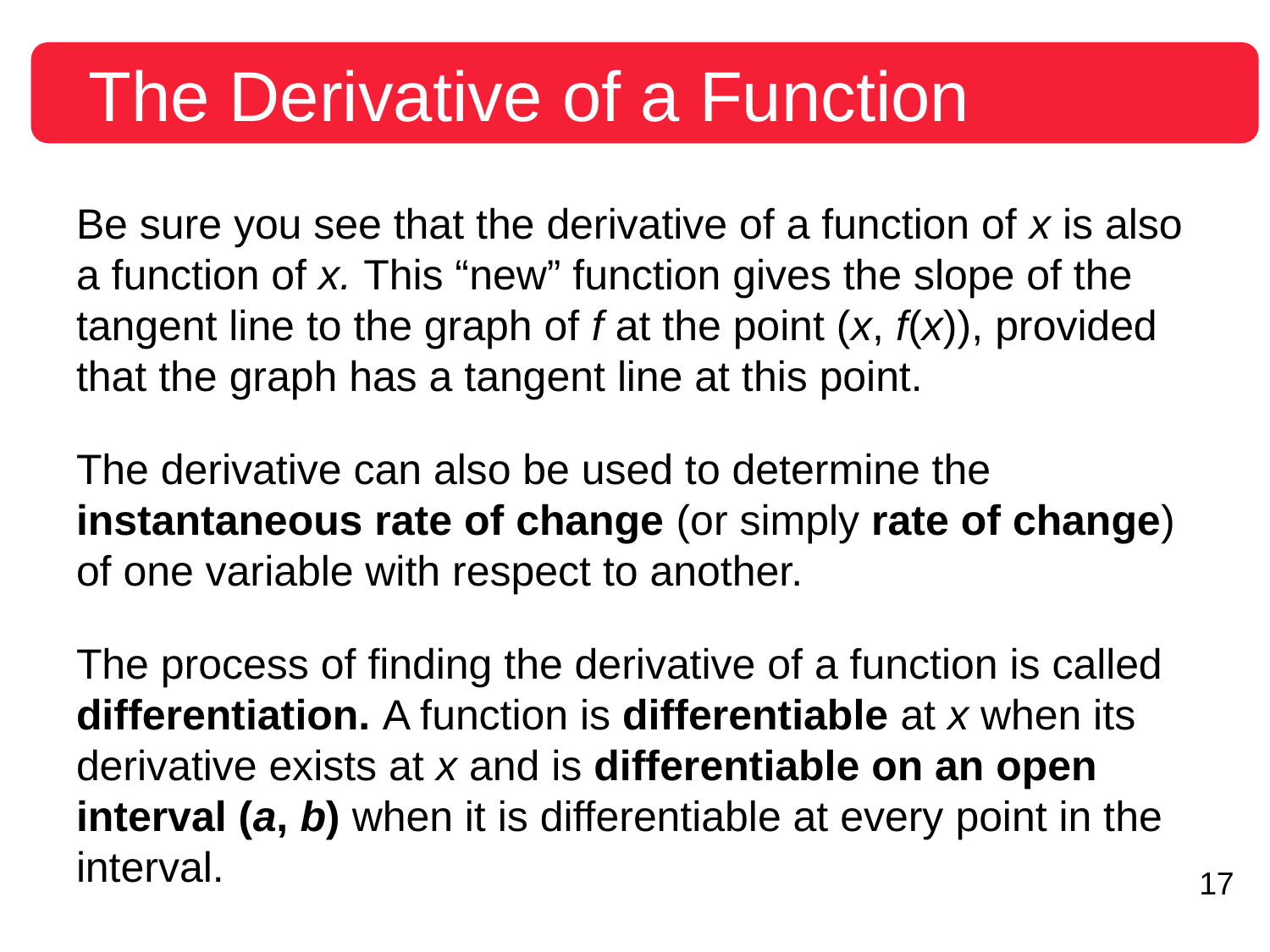

The Derivative of a Function
Be sure you see that the derivative of a function of x is also a function of x. This “new” function gives the slope of the tangent line to the graph of f at the point (x, f(x)), provided that the graph has a tangent line at this point.
The derivative can also be used to determine the instantaneous rate of change (or simply rate of change) of one variable with respect to another.
The process of finding the derivative of a function is called differentiation. A function is differentiable at x when its derivative exists at x and is differentiable on an open interval (a, b) when it is differentiable at every point in the interval.